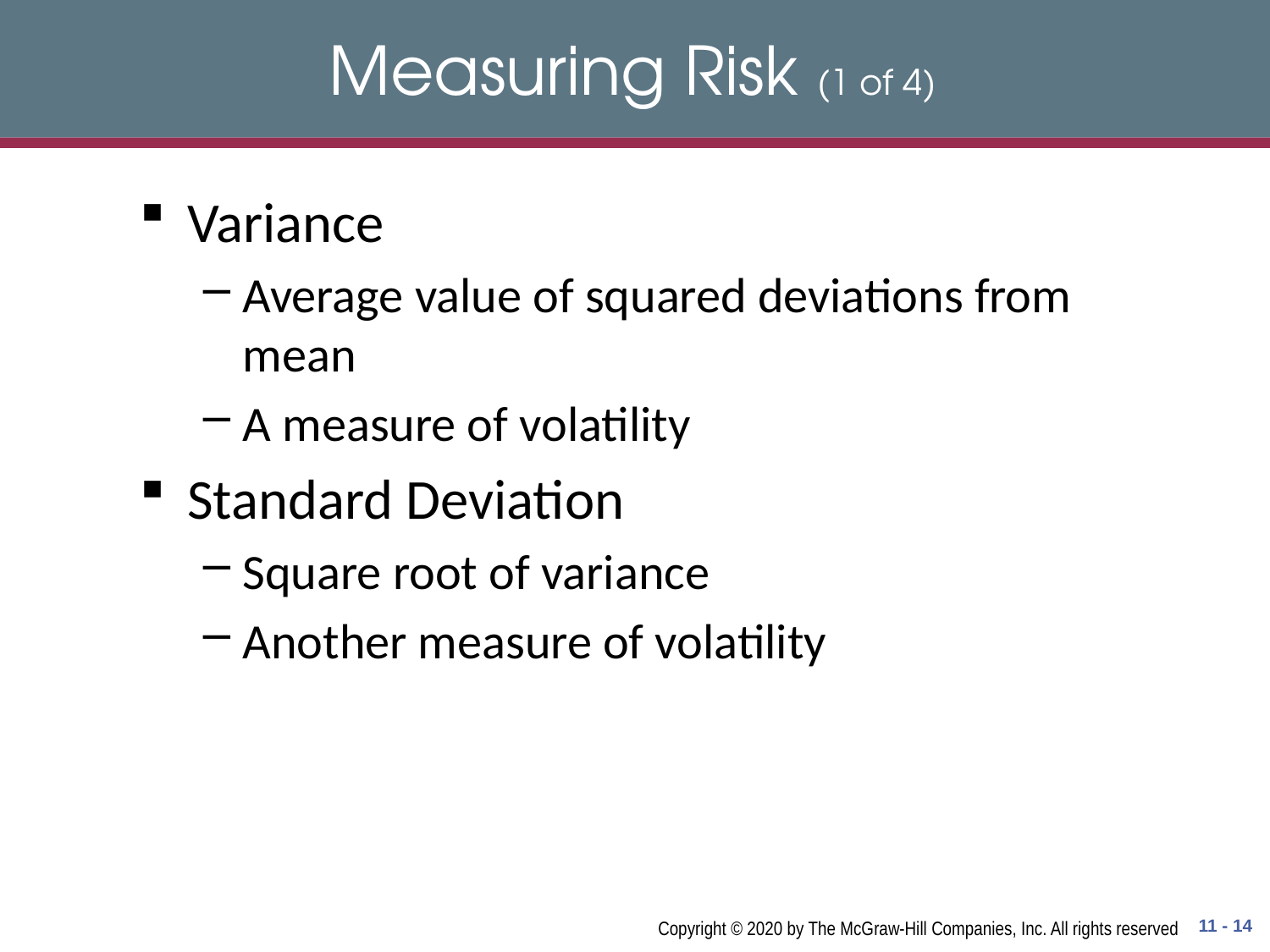

# Measuring Risk (1 of 4)
Variance
Average value of squared deviations from mean
A measure of volatility
Standard Deviation
Square root of variance
Another measure of volatility